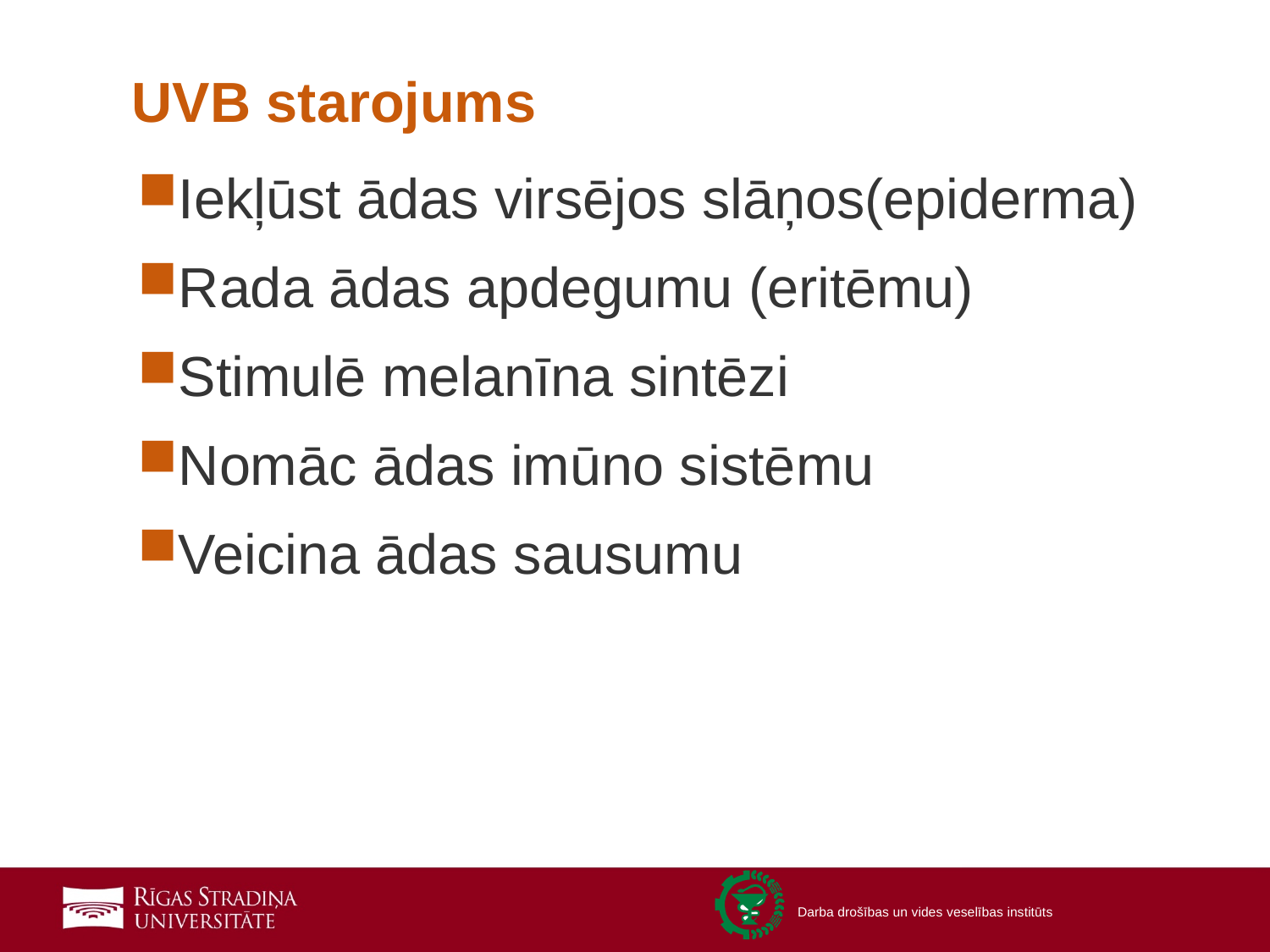

# UVB starojums
Iekļūst ādas virsējos slāņos(epiderma)
Rada ādas apdegumu (eritēmu)
Stimulē melanīna sintēzi
Nomāc ādas imūno sistēmu
Veicina ādas sausumu